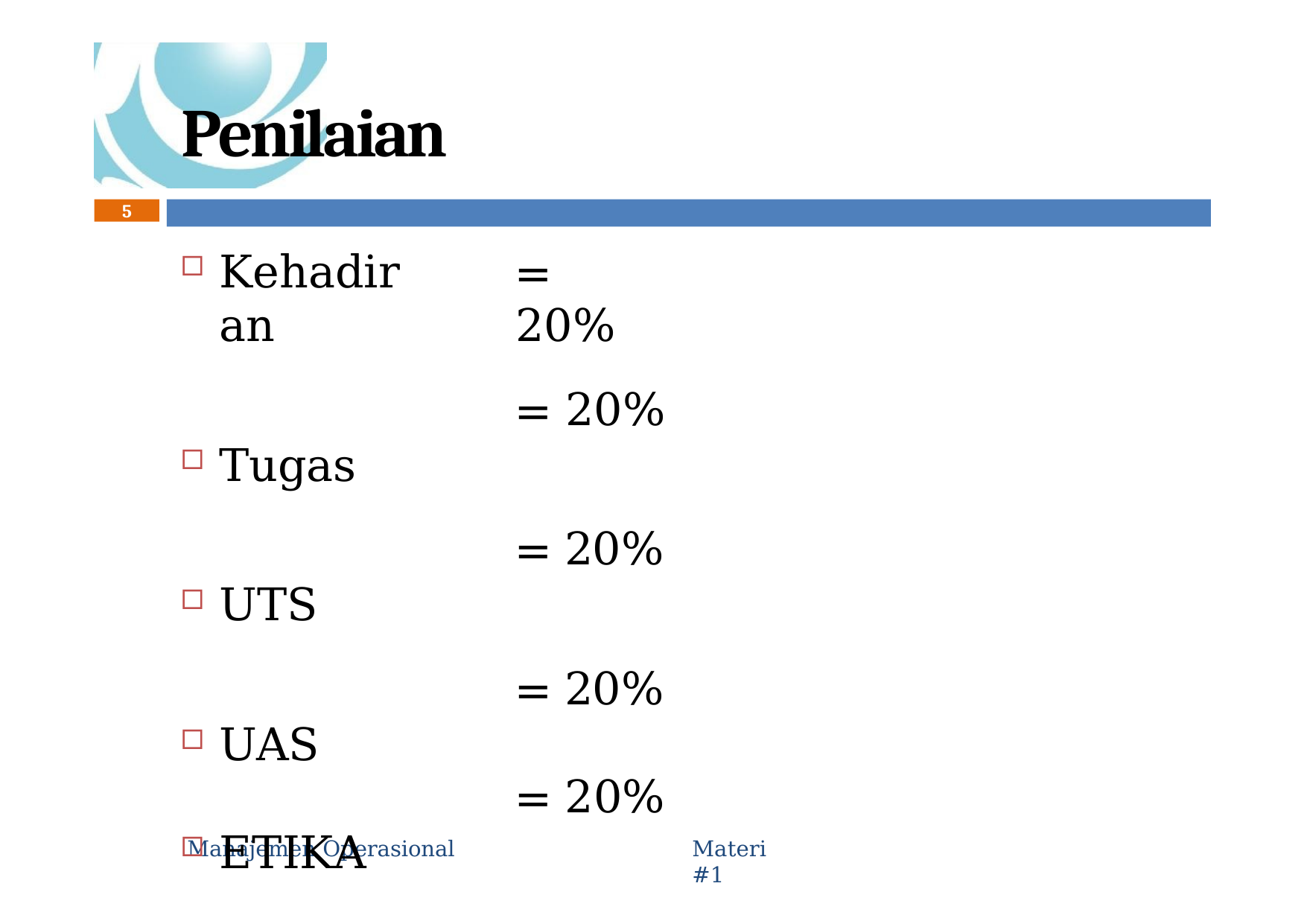

# Penilaian
5
Kehadiran

Tugas

UTS

UAS

ETIKA
= 20%
= 20%

= 20%

= 20%

= 20%
 Manajemen Operasional
Materi #1